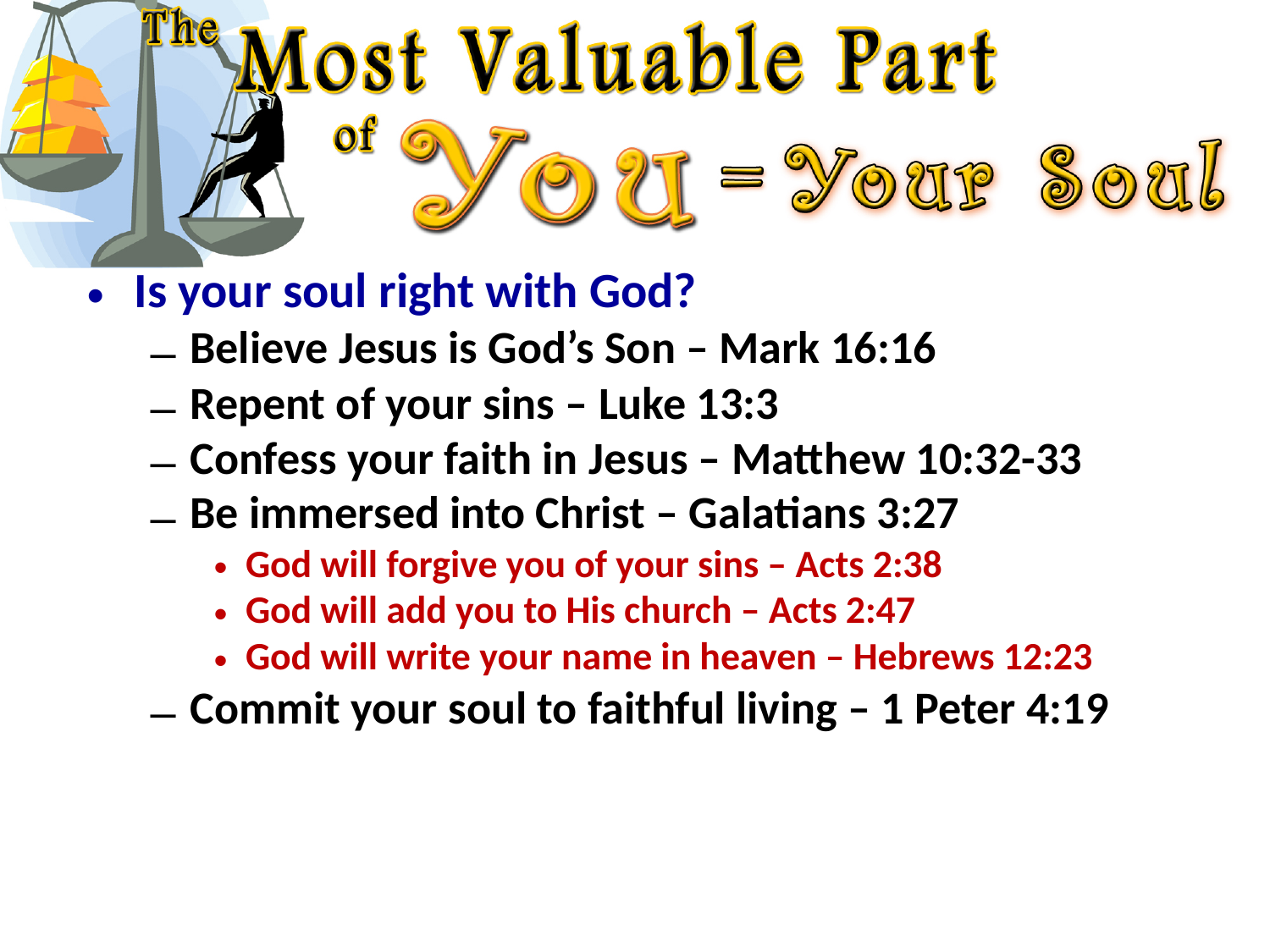

Is your soul right with God?
Believe Jesus is God’s Son – Mark 16:16
Repent of your sins – Luke 13:3
Confess your faith in Jesus – Matthew 10:32-33
Be immersed into Christ – Galatians 3:27
God will forgive you of your sins – Acts 2:38
God will add you to His church – Acts 2:47
God will write your name in heaven – Hebrews 12:23
Commit your soul to faithful living – 1 Peter 4:19